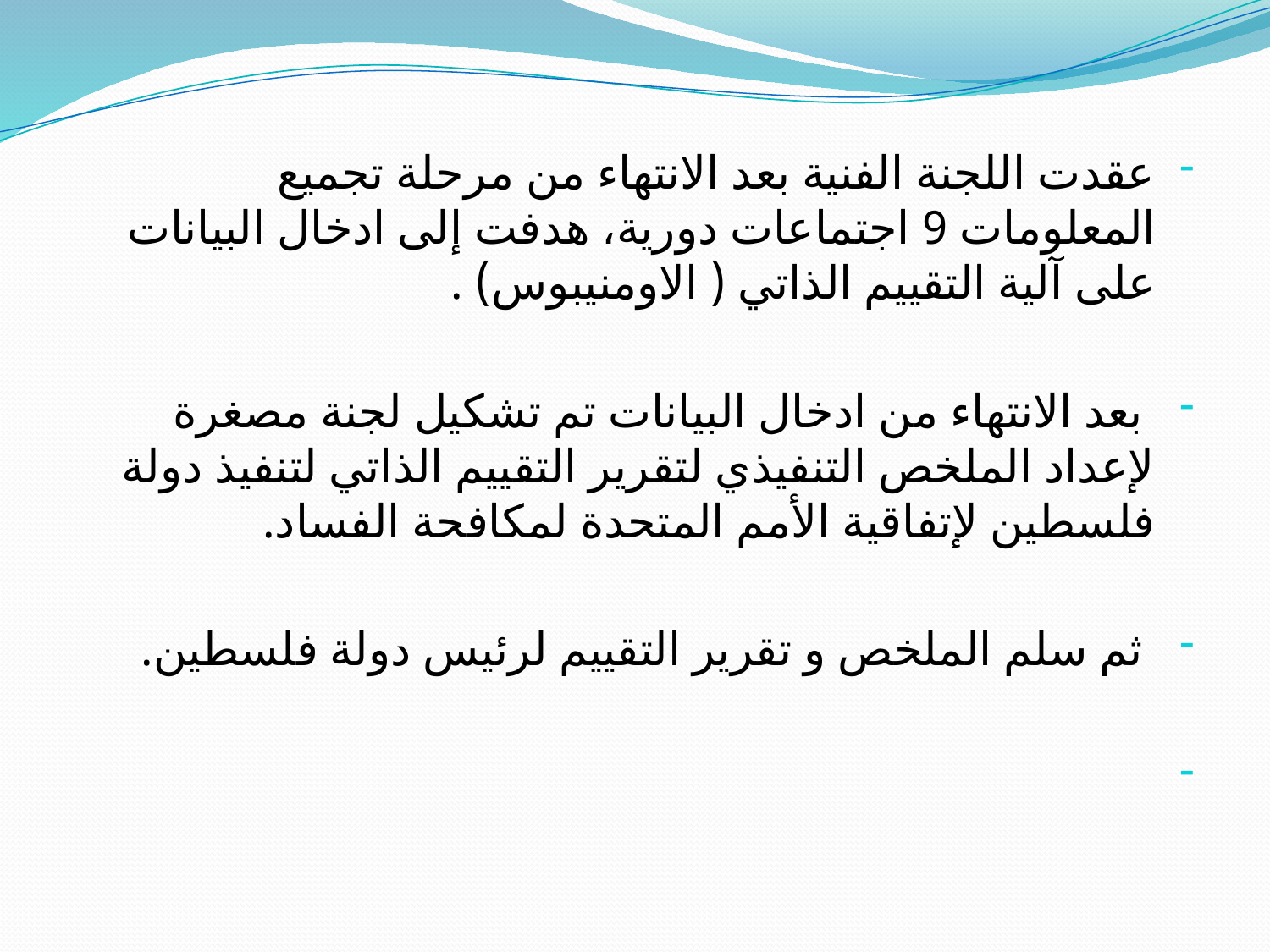

عقدت اللجنة الفنية بعد الانتهاء من مرحلة تجميع المعلومات 9 اجتماعات دورية، هدفت إلى ادخال البيانات على آلية التقييم الذاتي ( الاومنيبوس) .

 بعد الانتهاء من ادخال البيانات تم تشكيل لجنة مصغرة لإعداد الملخص التنفيذي لتقرير التقييم الذاتي لتنفيذ دولة فلسطين لإتفاقية الأمم المتحدة لمكافحة الفساد.

 ثم سلم الملخص و تقرير التقييم لرئيس دولة فلسطين.